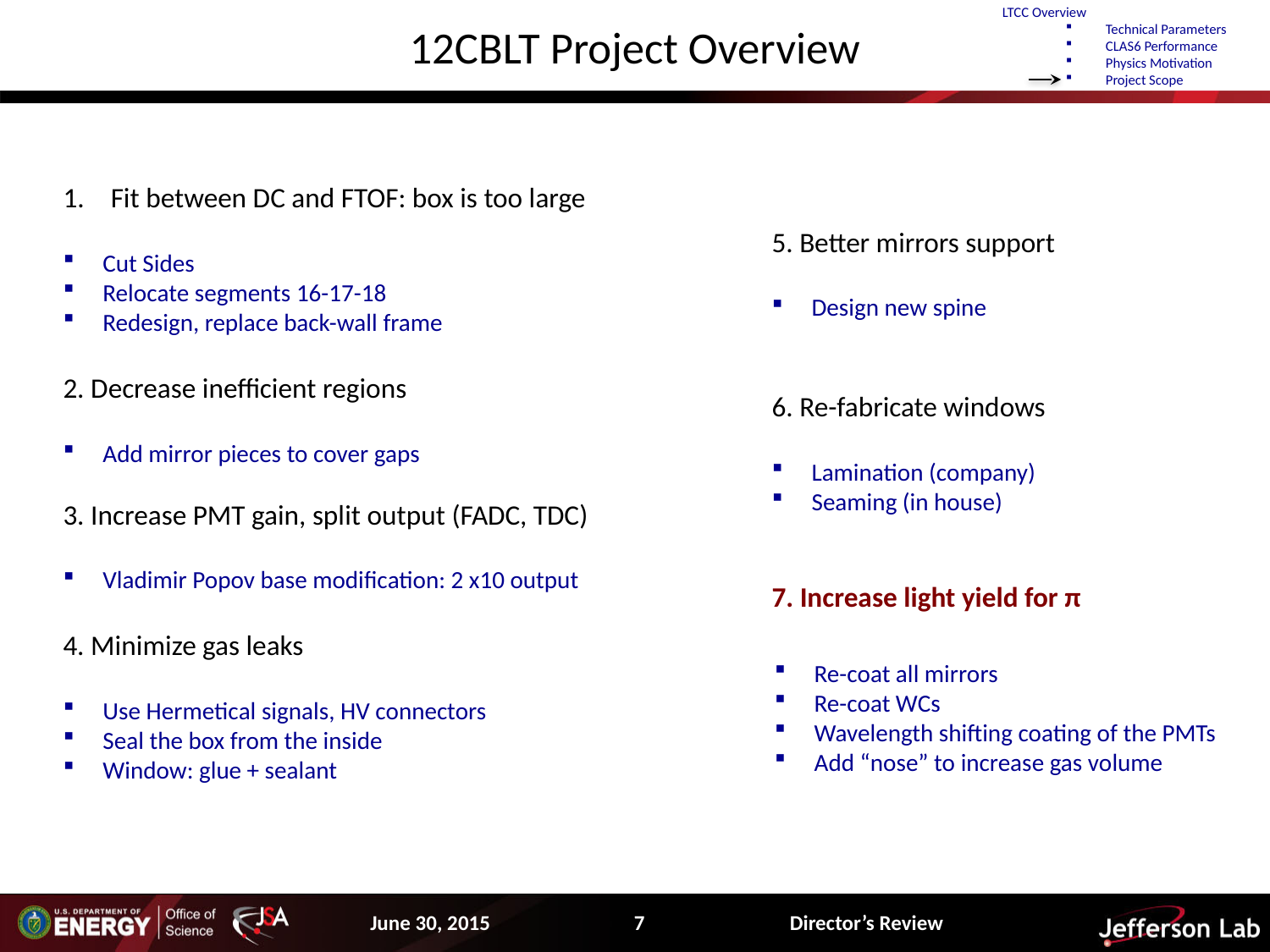

LTCC Overview
Technical Parameters
CLAS6 Performance
Physics Motivation
Project Scope
# 12CBLT Project Overview

5. Better mirrors support

Design new spine

6. Re-fabricate windows

Lamination (company)
Seaming (in house)

7. Increase light yield for π

Fit between DC and FTOF: box is too large

Cut Sides
Relocate segments 16-17-18
Redesign, replace back-wall frame

2. Decrease inefficient regions

Add mirror pieces to cover gaps

3. Increase PMT gain, split output (FADC, TDC)

Vladimir Popov base modification: 2 x10 output

4. Minimize gas leaks

Use Hermetical signals, HV connectors
Seal the box from the inside
Window: glue + sealant

Re-coat all mirrors
Re-coat WCs
Wavelength shifting coating of the PMTs
Add “nose” to increase gas volume

June 30, 2015
7